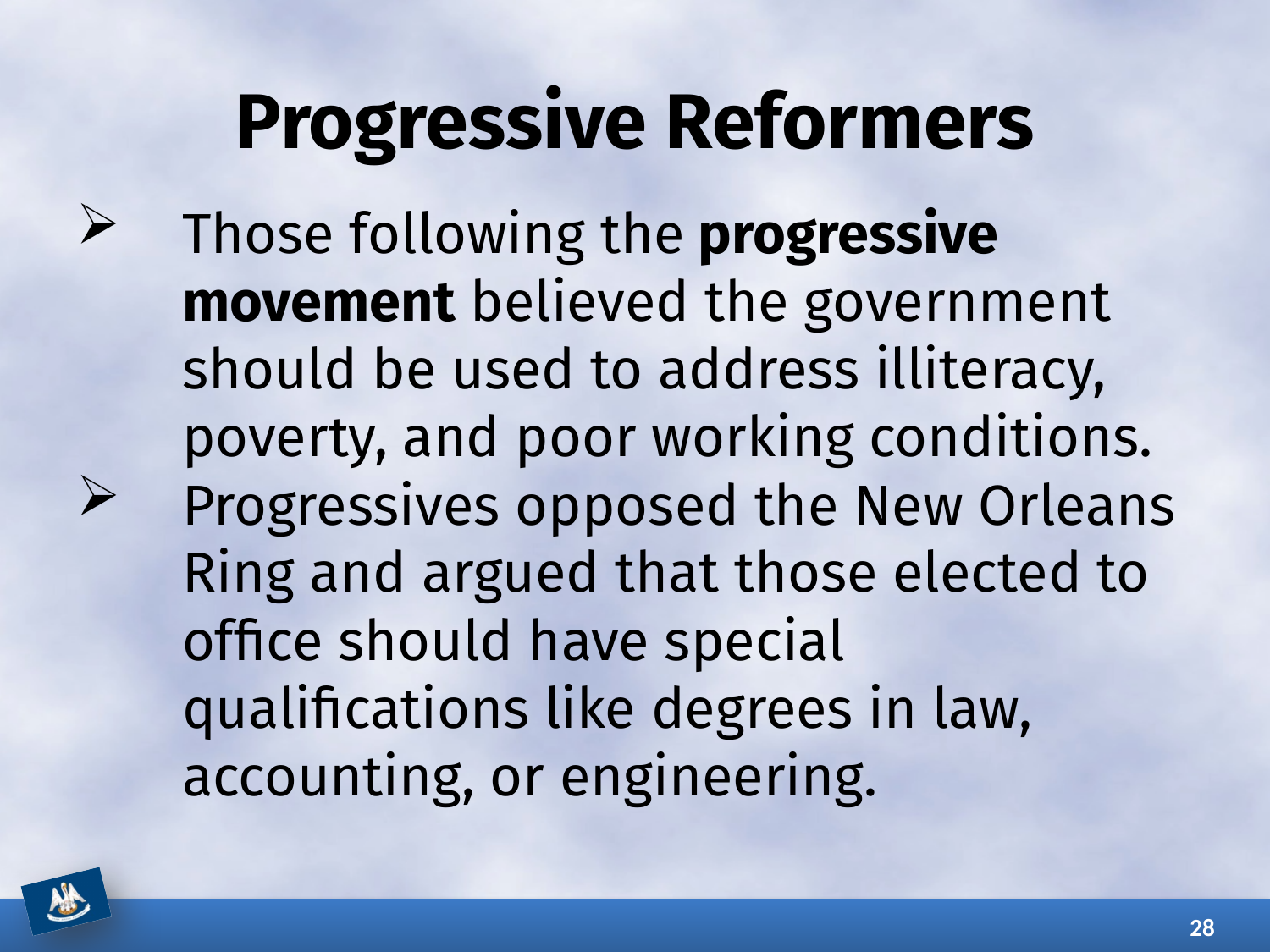

# Progressive Reformers
Those following the progressive movement believed the government should be used to address illiteracy, poverty, and poor working conditions.
Progressives opposed the New Orleans Ring and argued that those elected to office should have special qualifications like degrees in law, accounting, or engineering.

28